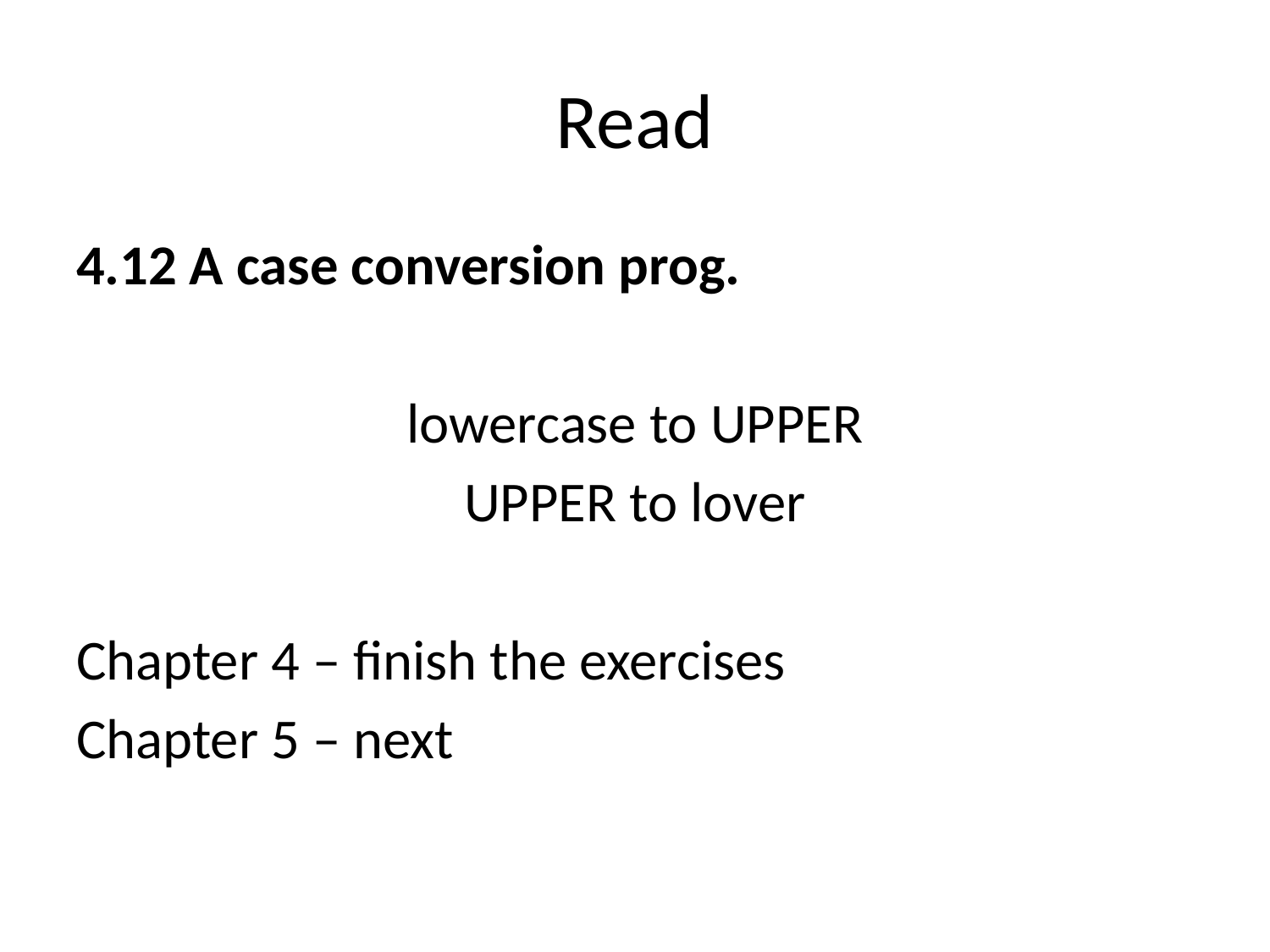

# Read
4.12 A case conversion prog.

lowercase to UPPER
UPPER to lover

Chapter 4 – finish the exercises
Chapter 5 – next